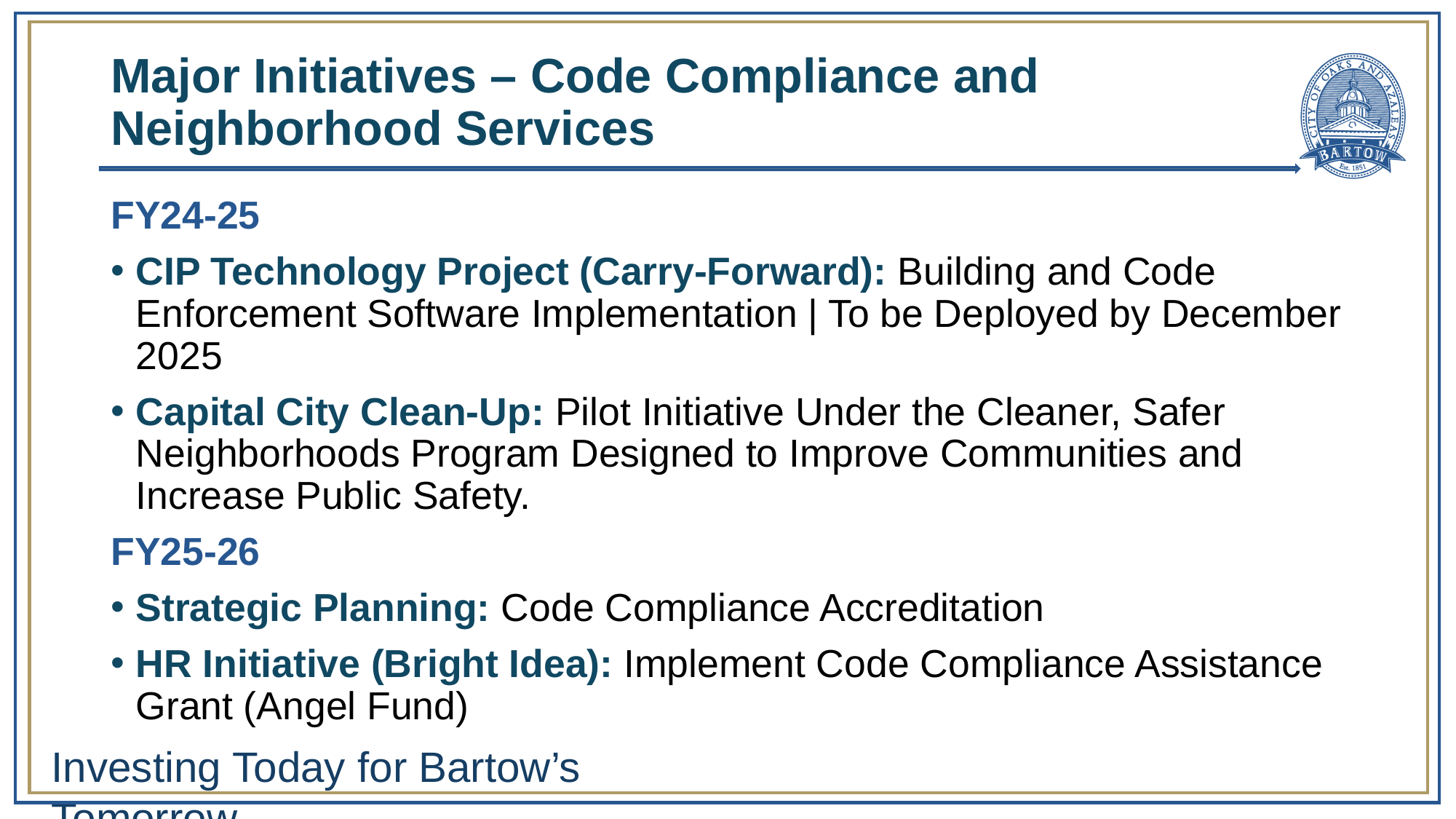

# Major Initiatives – Code Compliance and Neighborhood Services
FY24-25
CIP Technology Project (Carry-Forward): Building and Code Enforcement Software Implementation | To be Deployed by December 2025
Capital City Clean-Up: Pilot Initiative Under the Cleaner, Safer Neighborhoods Program Designed to Improve Communities and Increase Public Safety.
FY25-26
Strategic Planning: Code Compliance Accreditation
HR Initiative (Bright Idea): Implement Code Compliance Assistance Grant (Angel Fund)